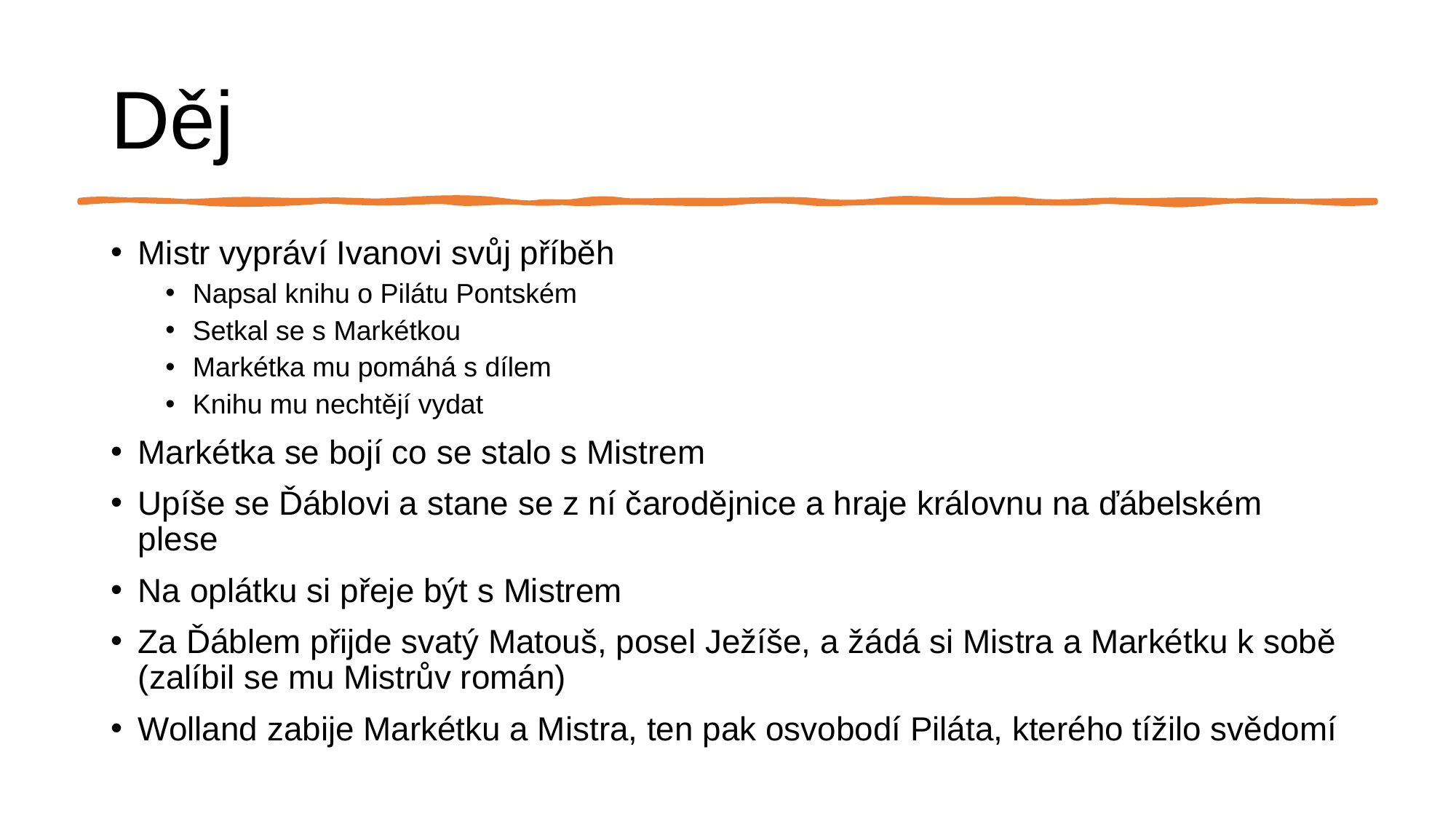

# Děj

Mistr vypráví Ivanovi svůj příběh
Napsal knihu o Pilátu Pontském
Setkal se s Markétkou
Markétka mu pomáhá s dílem
Knihu mu nechtějí vydat
Markétka se bojí co se stalo s Mistrem
Upíše se Ďáblovi a stane se z ní čarodějnice a hraje královnu na ďábelském plese
Na oplátku si přeje být s Mistrem
Za Ďáblem přijde svatý Matouš, posel Ježíše, a žádá si Mistra a Markétku k sobě (zalíbil se mu Mistrův román)
Wolland zabije Markétku a Mistra, ten pak osvobodí Piláta, kterého tížilo svědomí